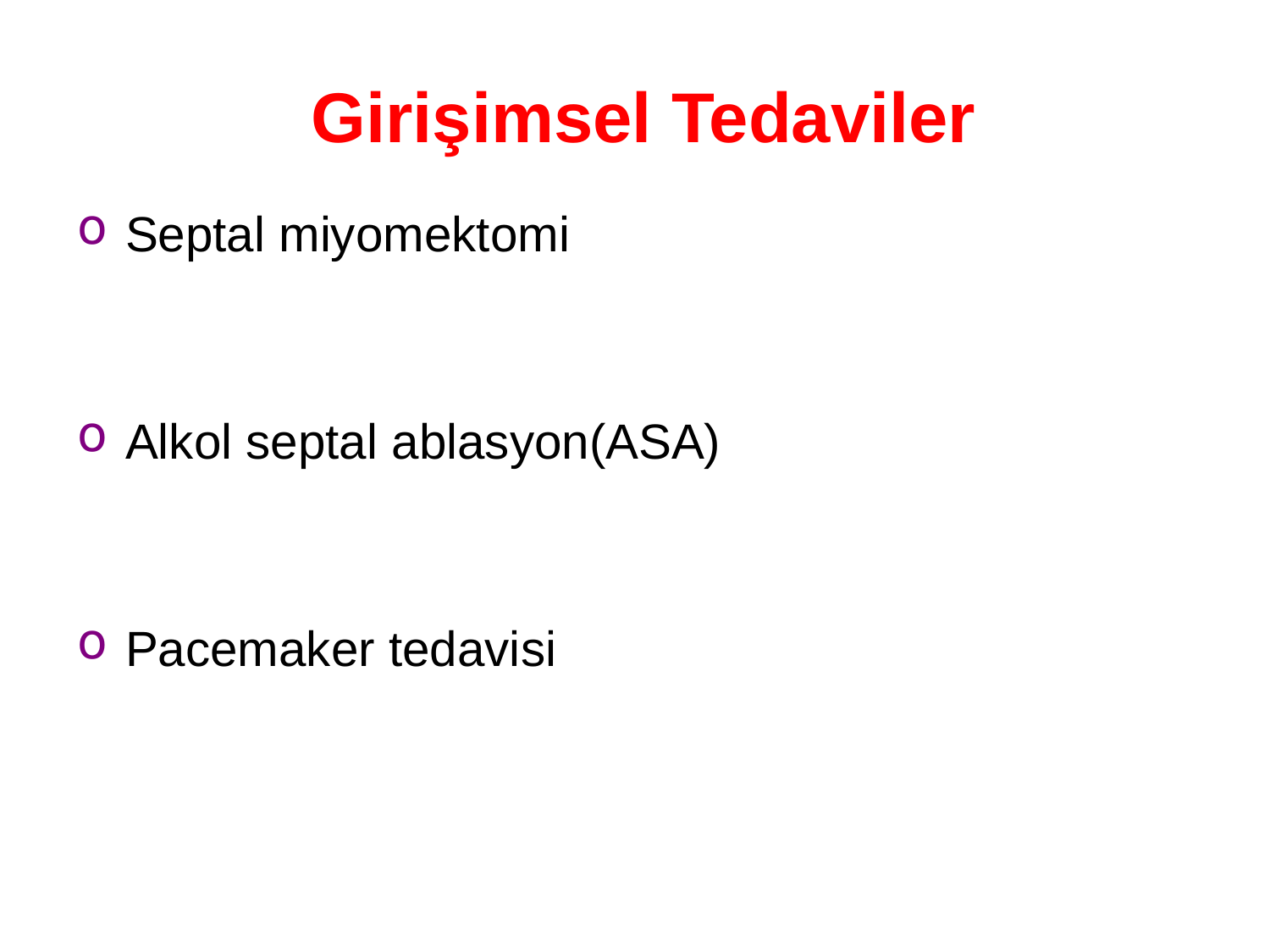

Girişimsel Tedaviler

Septal miyomektomi

Alkol septal ablasyon(ASA)

Pacemaker tedavisi